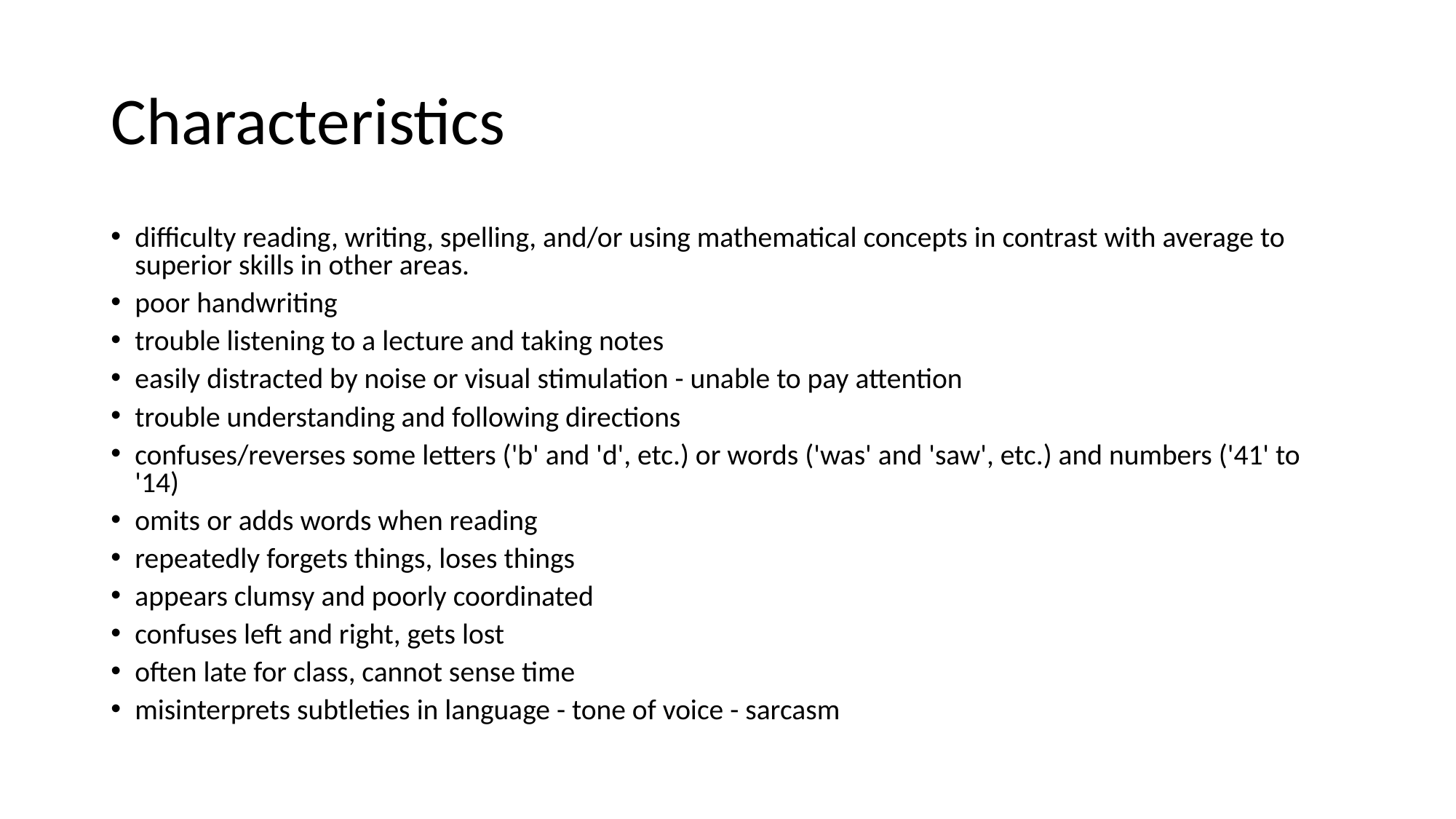

# Characteristics
difficulty reading, writing, spelling, and/or using mathematical concepts in contrast with average to superior skills in other areas.
poor handwriting
trouble listening to a lecture and taking notes
easily distracted by noise or visual stimulation - unable to pay attention
trouble understanding and following directions
confuses/reverses some letters ('b' and 'd', etc.) or words ('was' and 'saw', etc.) and numbers ('41' to '14)
omits or adds words when reading
repeatedly forgets things, loses things
appears clumsy and poorly coordinated
confuses left and right, gets lost
often late for class, cannot sense time
misinterprets subtleties in language - tone of voice - sarcasm